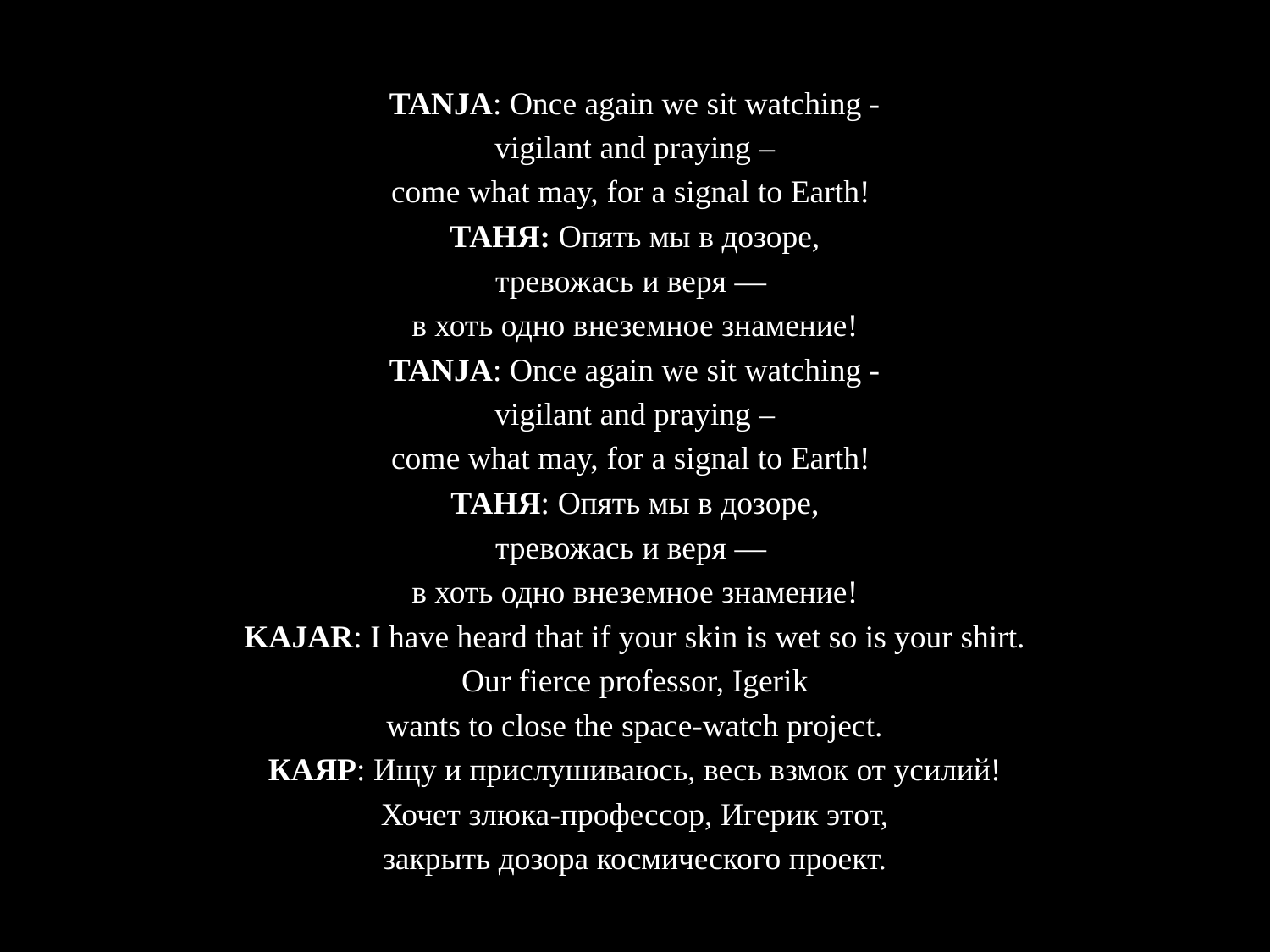

TANJA: Once again we sit watching -
vigilant and praying –
come what may, for a signal to Earth!
ТАНЯ: Опять мы в дозоре,
тревожась и веря —
в хоть одно внеземное знамение!
TANJA: Once again we sit watching -
vigilant and praying –
come what may, for a signal to Earth!
ТАНЯ: Опять мы в дозоре,
тревожась и веря —
в хоть одно внеземное знамение!
KAJAR: I have heard that if your skin is wet so is your shirt.
Our fierce professor, Igerik
wants to close the space-watch project.
КАЯР: Ищу и прислушиваюсь, весь взмок от усилий!
Хочет злюка-профессор, Игерик этот,
закрыть дозора космического проект.